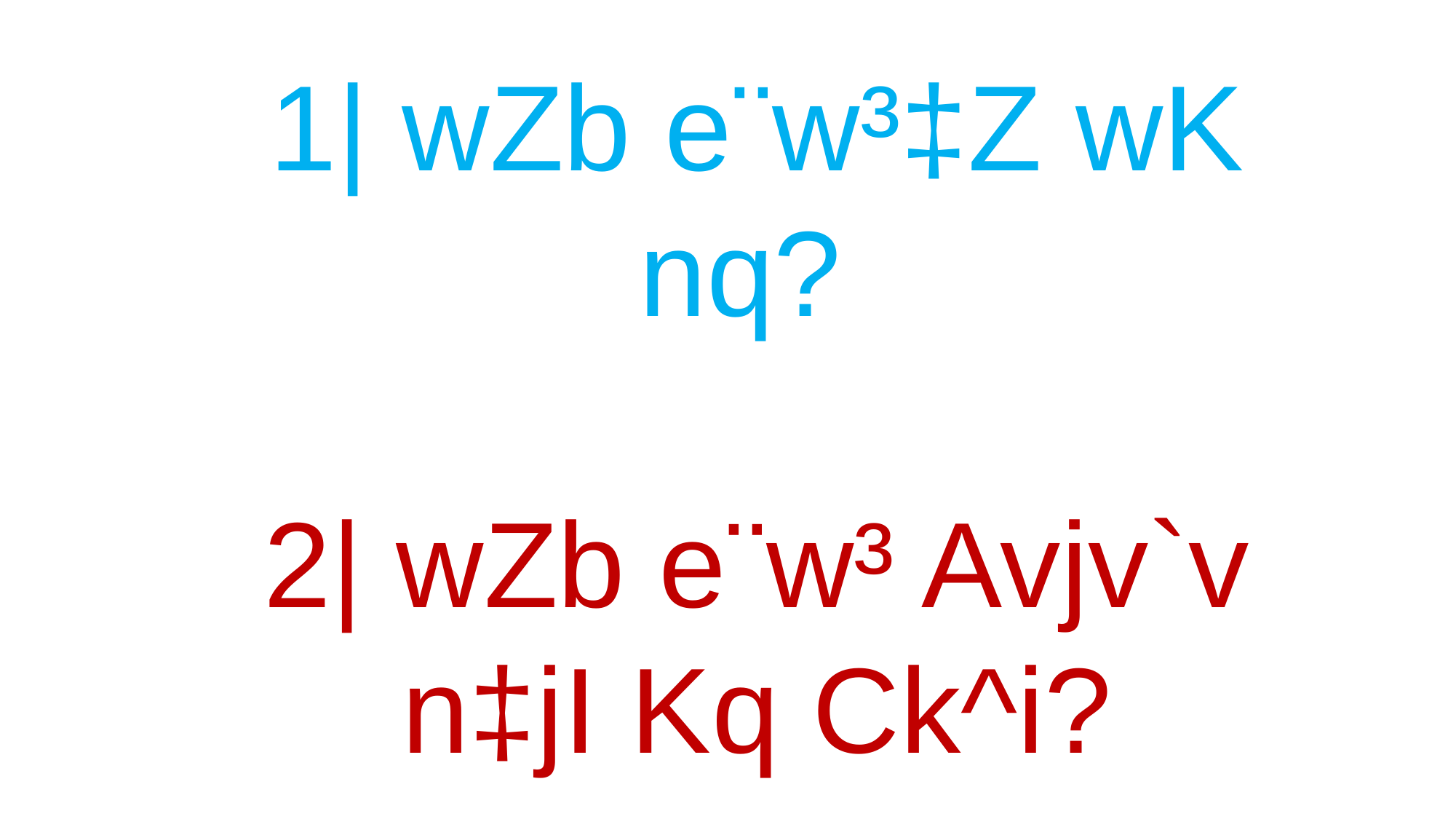

1| wZb e¨w³‡Z wK nq?

2| wZb e¨w³ Avjv`v n‡jI Kq Ck^i?